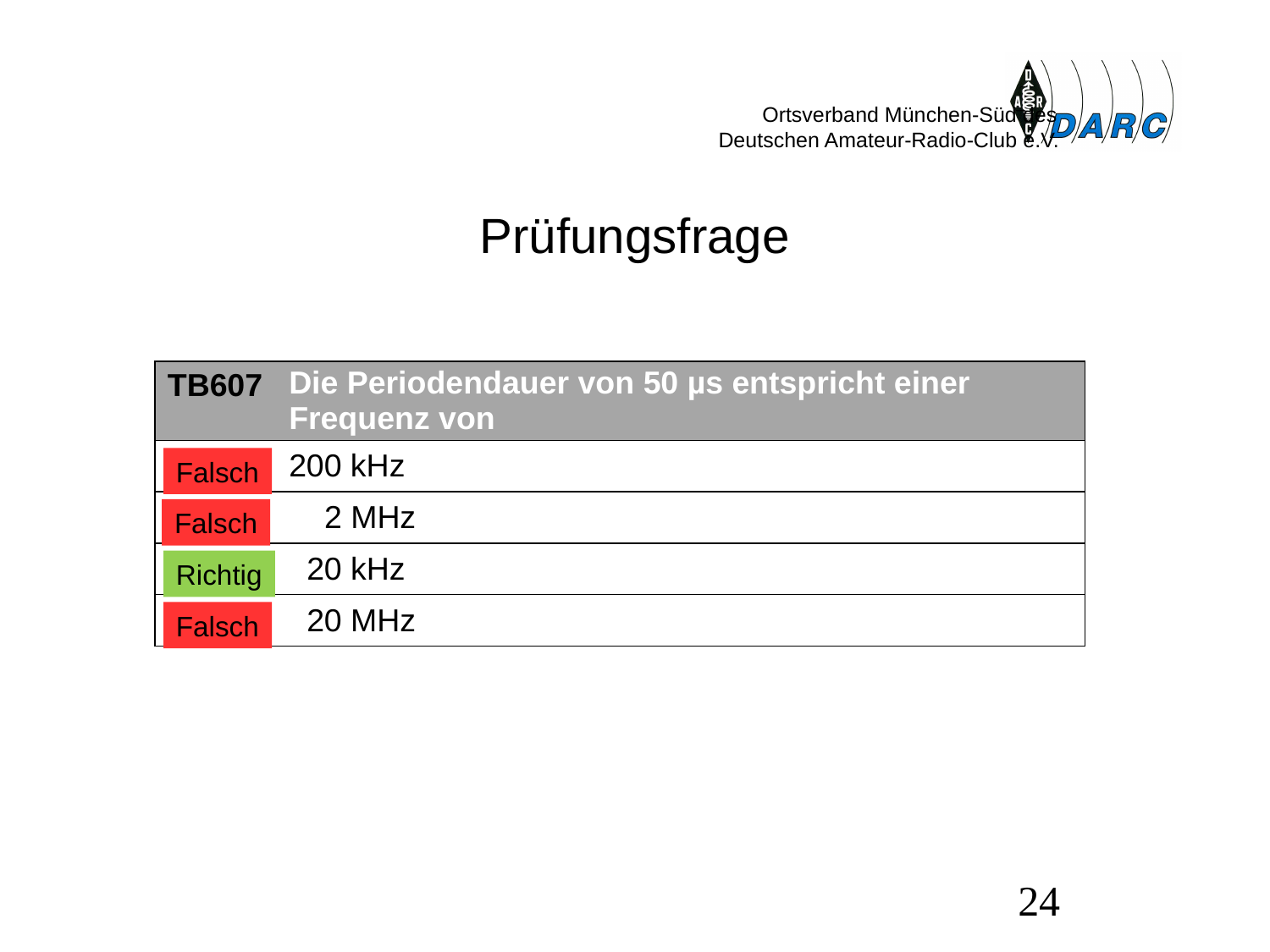

Ortsverband München-Süd des
		                            Deutschen Amateur-Radio-Club e.V.
# Prüfungsfrage
| TB607 | Die Periodendauer von 50 µs entspricht einer Frequenz von |
| --- | --- |
| A | 200 kHz |
| B | 2 MHz |
| C | 20 kHz |
| D | 20 MHz |
Falsch

Falsch

Richtig

Falsch

24